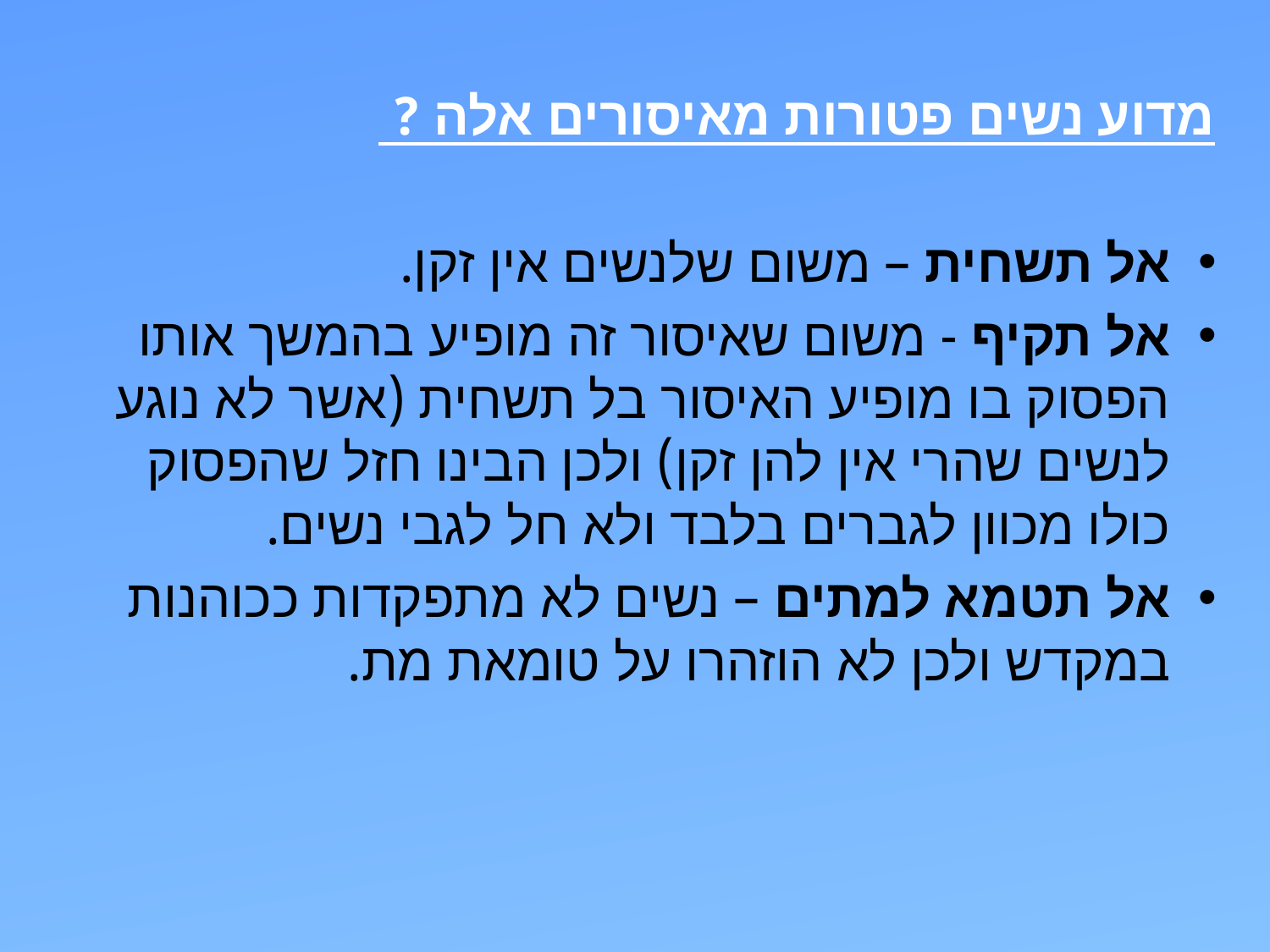

מדוע נשים פטורות מאיסורים אלה ?

אל תשחית – משום שלנשים אין זקן.
אל תקיף - משום שאיסור זה מופיע בהמשך אותו הפסוק בו מופיע האיסור בל תשחית (אשר לא נוגע לנשים שהרי אין להן זקן) ולכן הבינו חזל שהפסוק כולו מכוון לגברים בלבד ולא חל לגבי נשים.
אל תטמא למתים – נשים לא מתפקדות ככוהנות במקדש ולכן לא הוזהרו על טומאת מת.